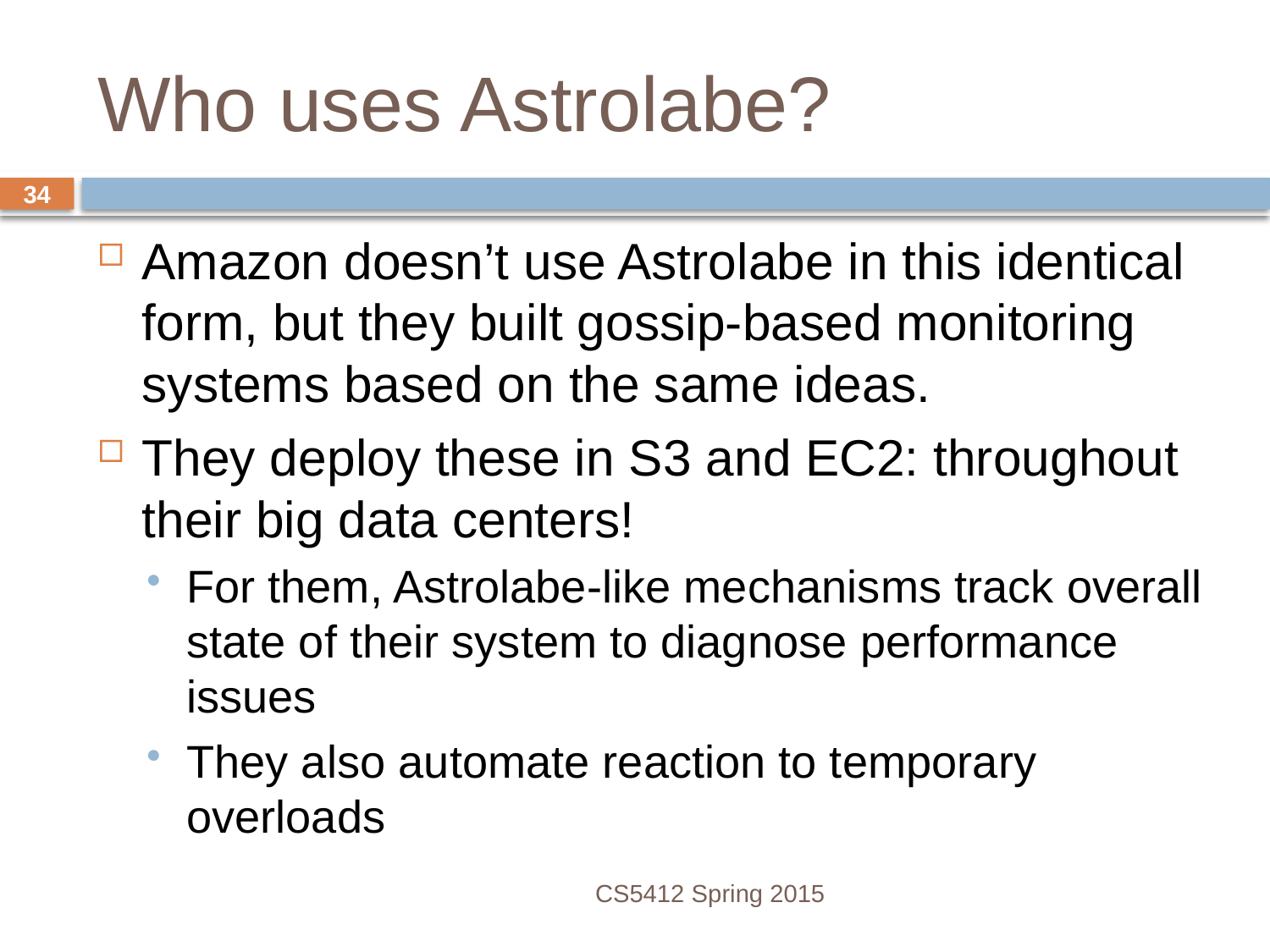

# Who uses Astrolabe?
34
Amazon doesn’t use Astrolabe in this identical form, but they built gossip-based monitoring systems based on the same ideas.
They deploy these in S3 and EC2: throughout their big data centers!
For them, Astrolabe-like mechanisms track overall state of their system to diagnose performance issues
They also automate reaction to temporary overloads

CS5412 Spring 2015